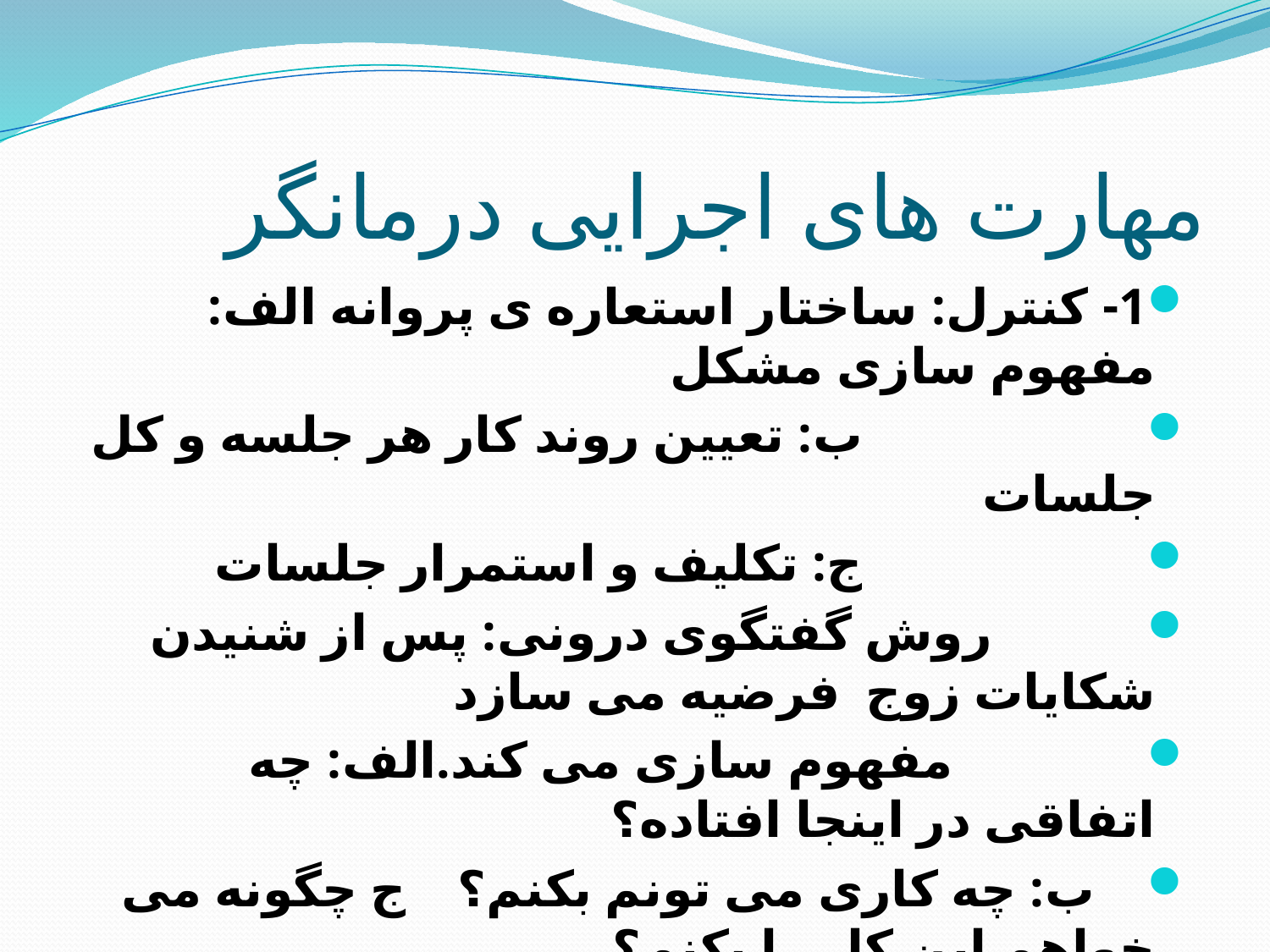

# مهارت های اجرایی درمانگر
1- کنترل: ساختار استعاره ی پروانه الف: مفهوم سازی مشکل
                      ب: تعیین روند کار هر جلسه و کل جلسات
                      ج: تکلیف و استمرار جلسات
            روش گفتگوی درونی: پس از شنیدن شکایات زوج  فرضیه می سازد
               مفهوم سازی می کند.الف: چه اتفاقی در اینجا افتاده؟
    ب: چه کاری می تونم بکنم؟    ج چگونه می خواهم این کار را بکنم؟
نسترن براهیمی